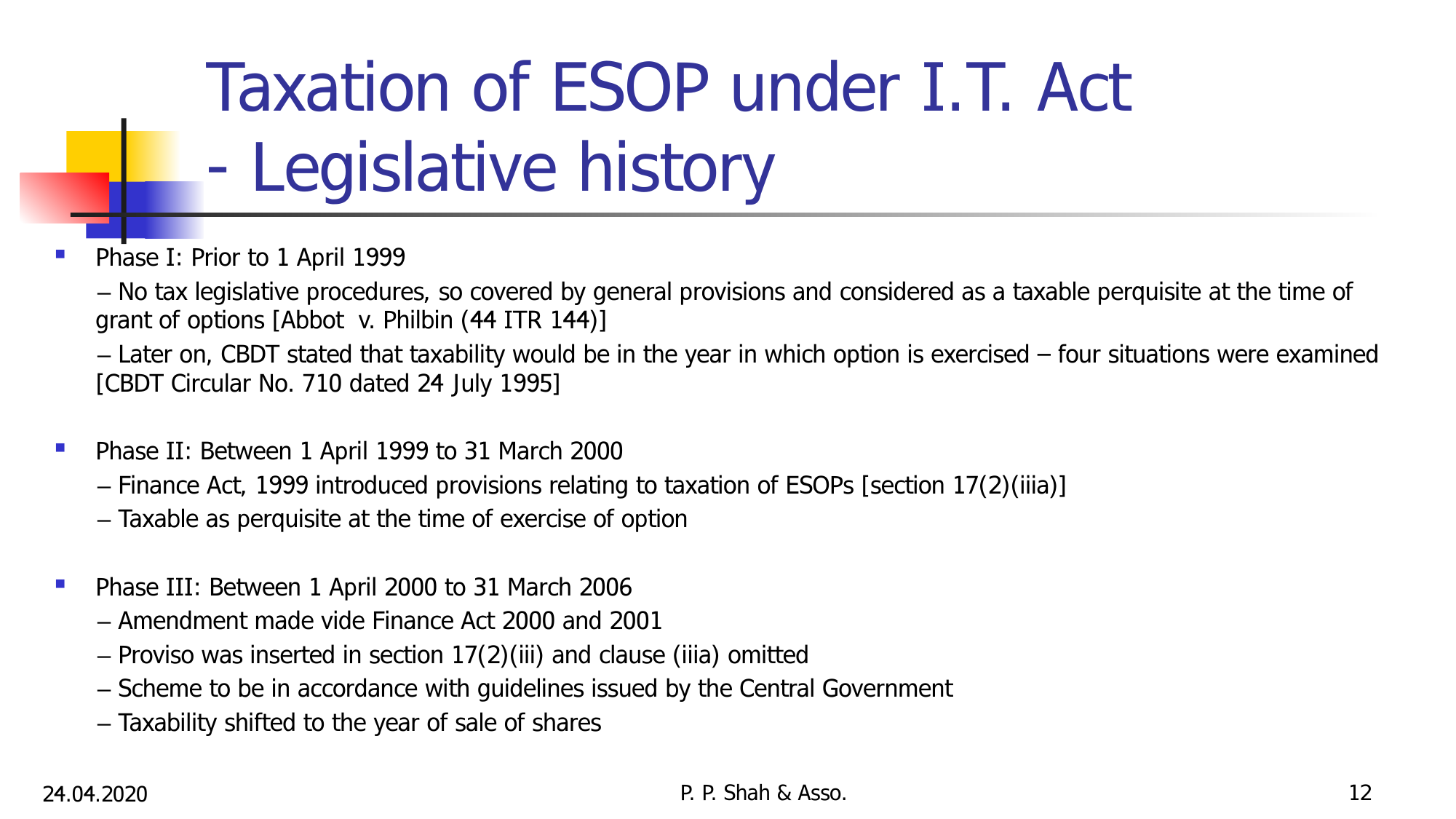

# Taxation of ESOP under I.T. Act - Legislative history
Phase I: Prior to 1 April 1999
‒ No tax legislative procedures, so covered by general provisions and considered as a taxable perquisite at the time of grant of options [Abbot  v. Philbin (44 ITR 144)]
‒ Later on, CBDT stated that taxability would be in the year in which option is exercised – four situations were examined [CBDT Circular No. 710 dated 24 July 1995]

Phase II: Between 1 April 1999 to 31 March 2000
‒ Finance Act, 1999 introduced provisions relating to taxation of ESOPs [section 17(2)(iiia)]
‒ Taxable as perquisite at the time of exercise of option

Phase III: Between 1 April 2000 to 31 March 2006
‒ Amendment made vide Finance Act 2000 and 2001
‒ Proviso was inserted in section 17(2)(iii) and clause (iiia) omitted
‒ Scheme to be in accordance with guidelines issued by the Central Government
‒ Taxability shifted to the year of sale of shares
P. P. Shah & Asso.
12
24.04.2020